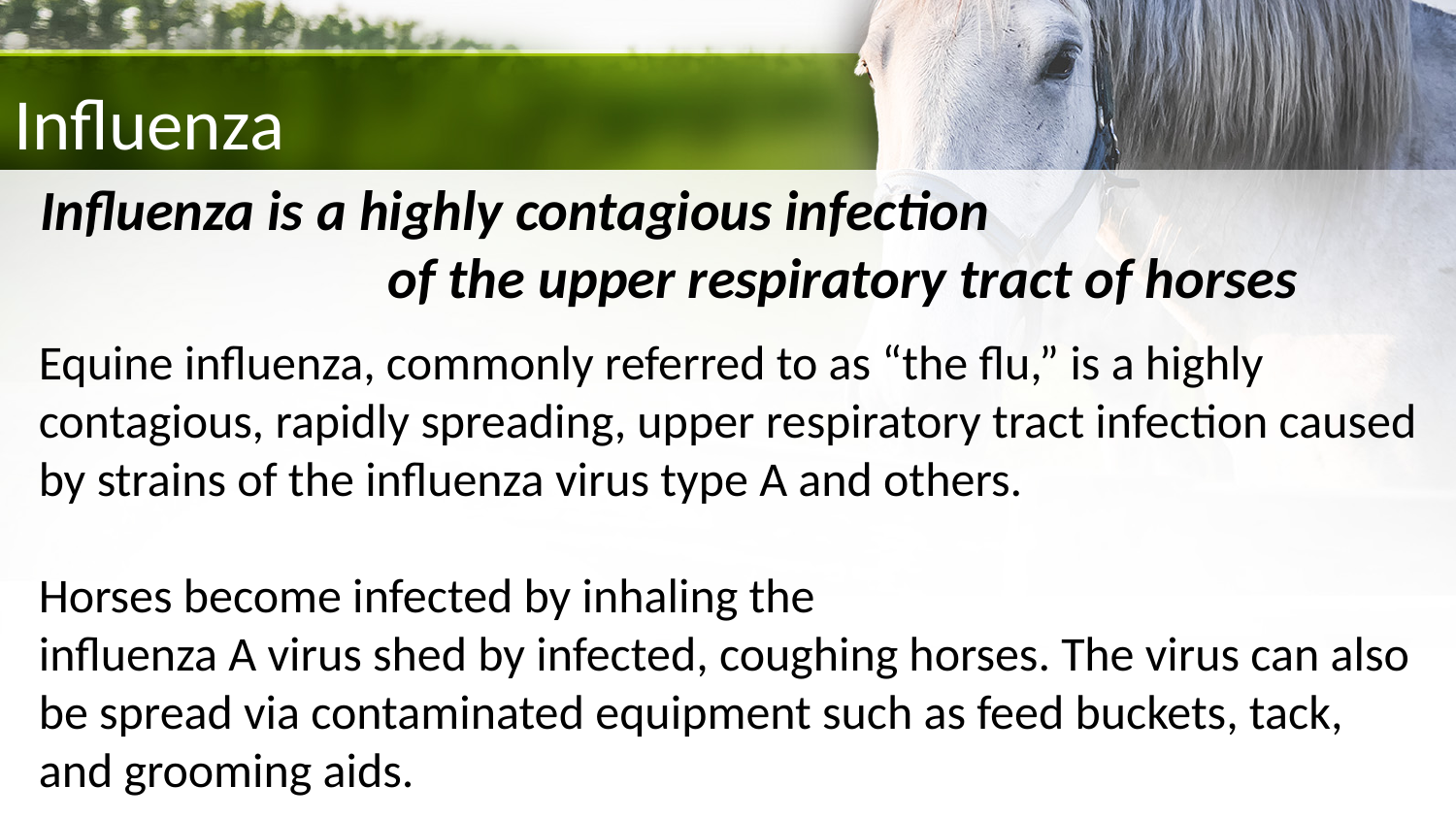

Influenza
Influenza is a highly contagious infection                                                     of the upper respiratory tract of horses
Equine influenza, commonly referred to as “the flu,” is a highly
contagious, rapidly spreading, upper respiratory tract infection caused by strains of the influenza virus type A and others.

Horses become infected by inhaling the
influenza A virus shed by infected, coughing horses. The virus can also be spread via contaminated equipment such as feed buckets, tack, and grooming aids.